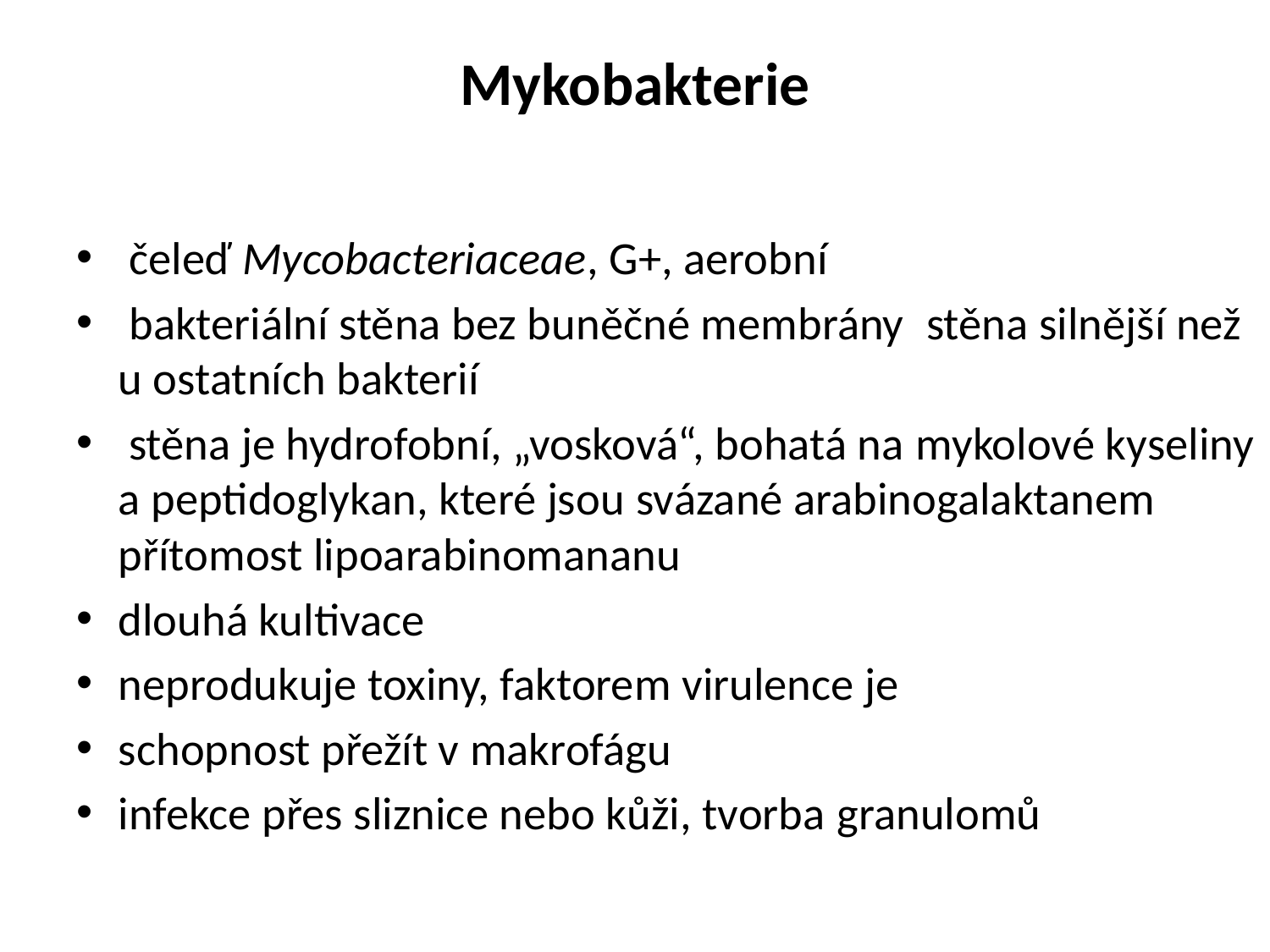

# Mykobakterie
 čeleď Mycobacteriaceae, G+, aerobní
 bakteriální stěna bez buněčné membrány  stěna silnější než u ostatních bakterií
 stěna je hydrofobní, „vosková“, bohatá na mykolové kyseliny a peptidoglykan, které jsou svázané arabinogalaktanem přítomost lipoarabinomananu
dlouhá kultivace
neprodukuje toxiny, faktorem virulence je
schopnost přežít v makrofágu
infekce přes sliznice nebo kůži, tvorba granulomů